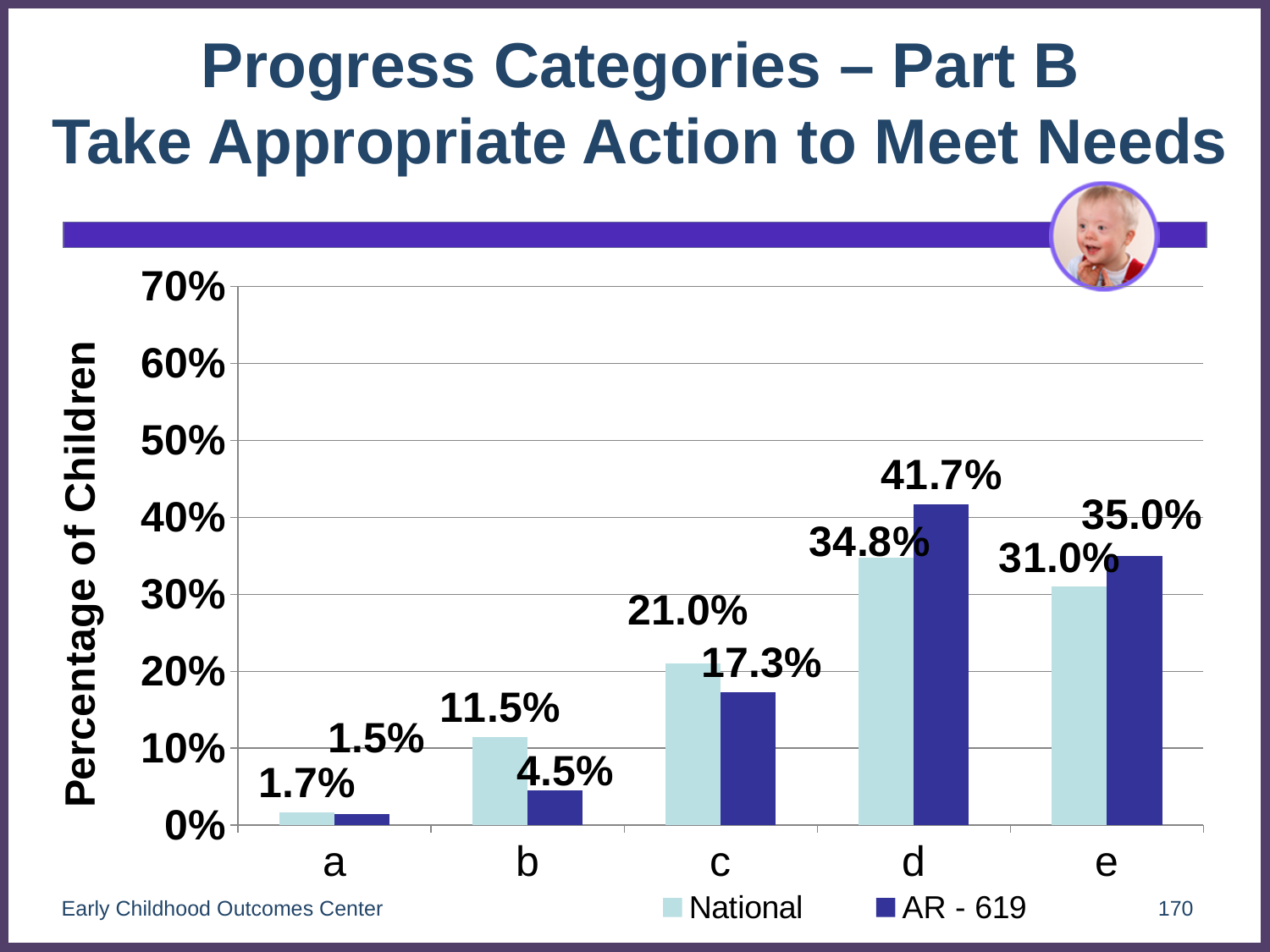

# Progress Categories – Part B Take Appropriate Action to Meet Needs

### Chart

| Category | National | AR - 619 |
|---|---|---|
| a | 0.017 | 0.0146 |
| b | 0.115 | 0.0451 |
| c | 0.21 | 0.1734 |
| d | 0.348 | 0.4172 |
| e | 0.31 | 0.3497 |
Early Childhood Outcomes Center
170